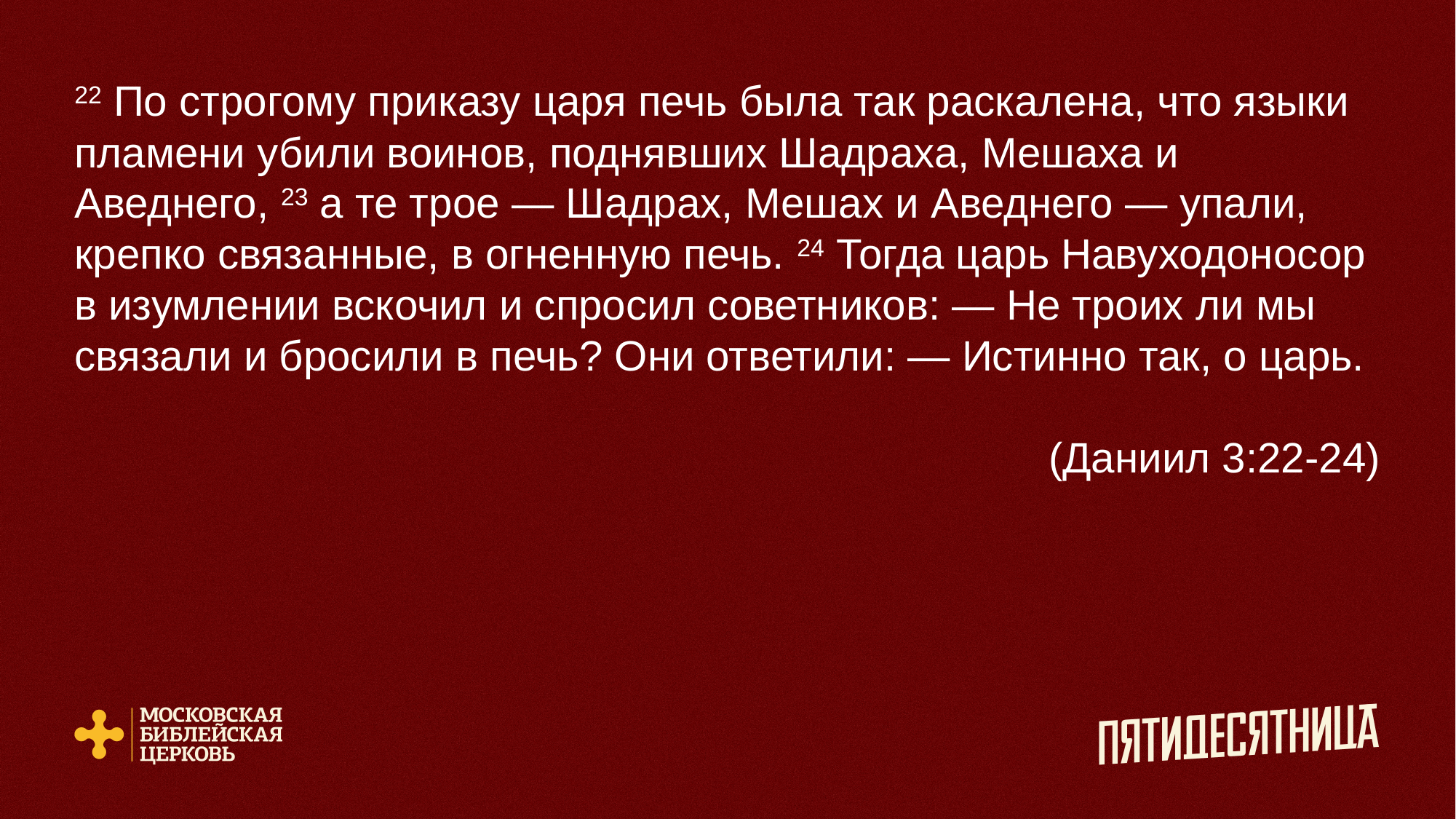

22 По строгому приказу царя печь была так раскалена, что языки пламени убили воинов, поднявших Шадраха, Мешаха и Аведнего, 23 а те трое — Шадрах, Мешах и Аведнего — упали, крепко связанные, в огненную печь. 24 Тогда царь Навуходоносор в изумлении вскочил и спросил советников: — Не троих ли мы связали и бросили в печь? Они ответили: — Истинно так, о царь.

(Даниил 3:22-24)